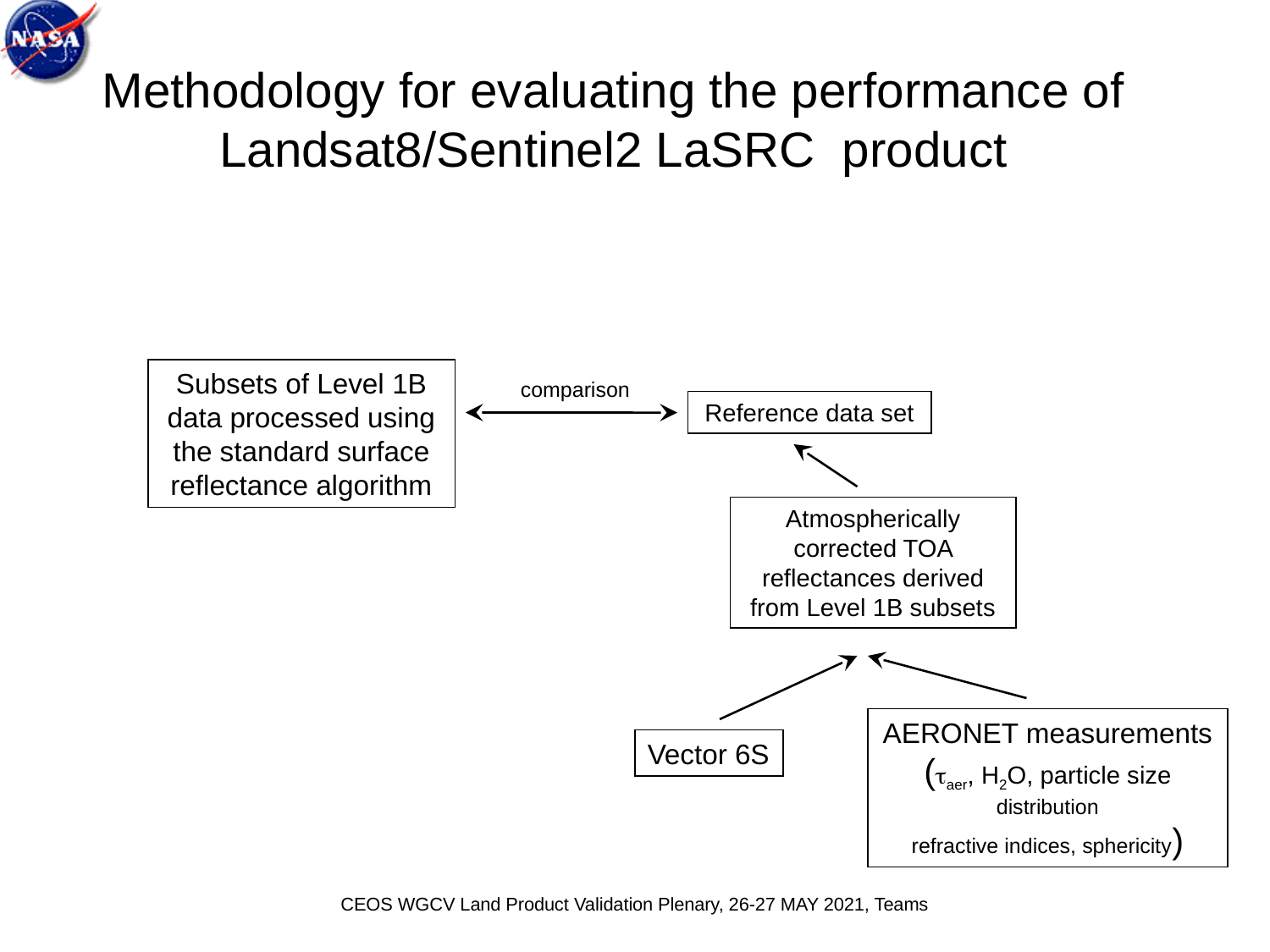

# Methodology for evaluating the performance of Landsat8/Sentinel2 LaSRC  product
Subsets of Level 1B data processed using the standard surface reflectance algorithm
comparison
Reference data set

Atmospherically corrected TOA reflectances derived from Level 1B subsets

AERONET measurements
(τaer, H2O, particle size distribution
refractive indices, sphericity)
Vector 6S
CEOS WGCV Land Product Validation Plenary, 26-27 MAY 2021, Teams